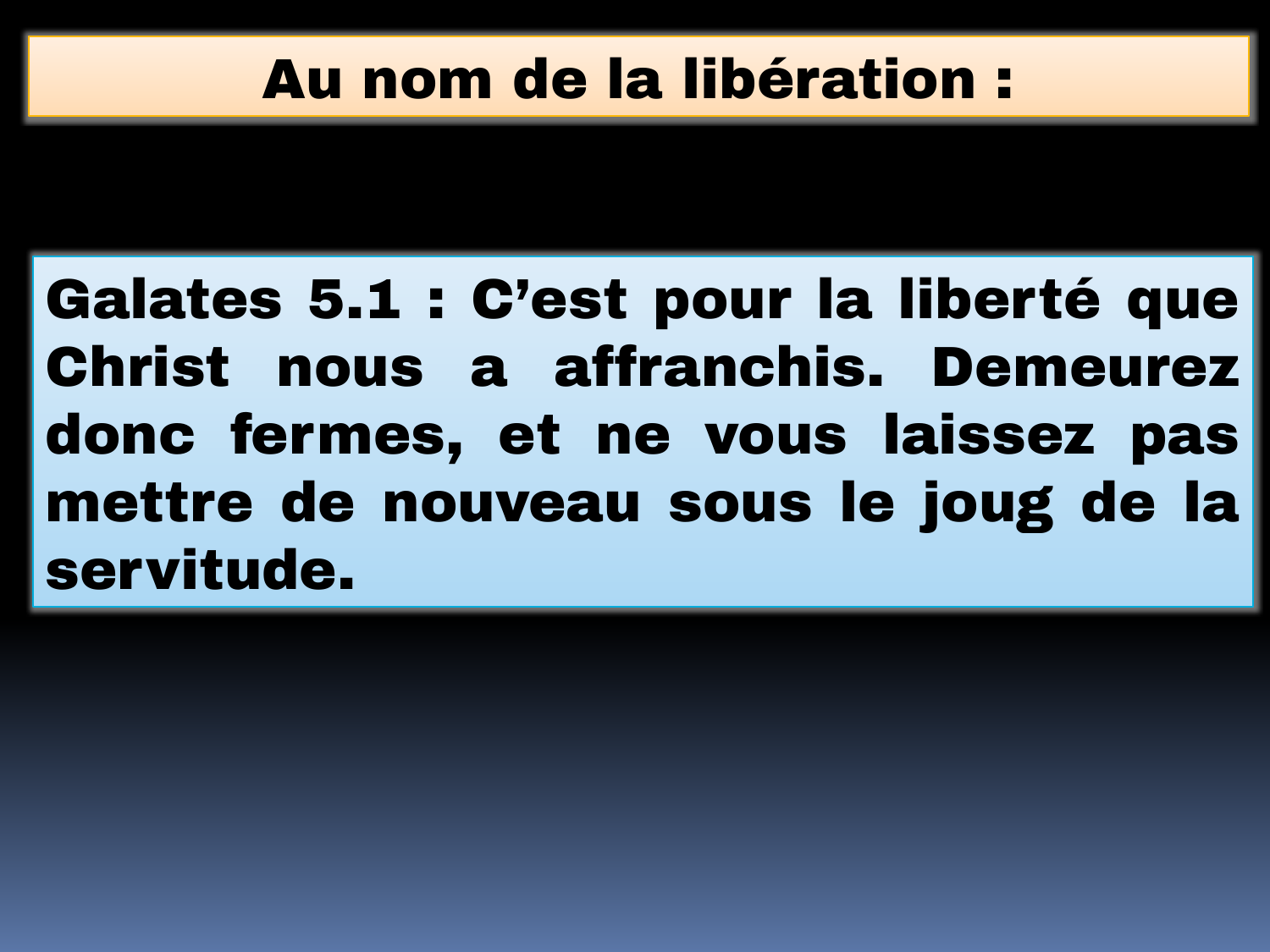

Au nom de la libération :
Galates 5.1 : C’est pour la liberté que Christ nous a affranchis. Demeurez donc fermes, et ne vous laissez pas mettre de nouveau sous le joug de la servitude.